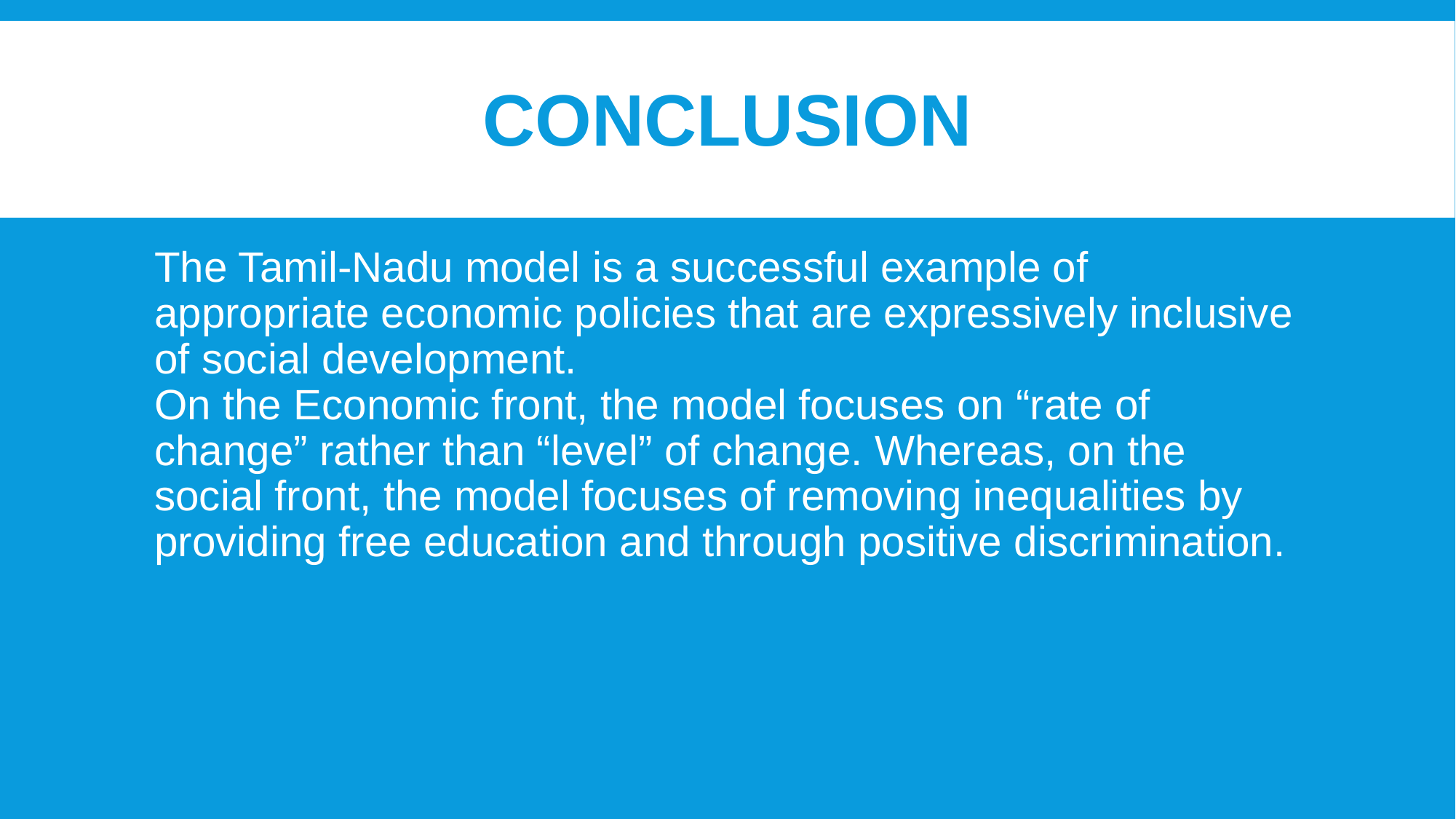

# conclusion
The Tamil-Nadu model is a successful example of appropriate economic policies that are expressively inclusive of social development.
On the Economic front, the model focuses on “rate of change” rather than “level” of change. Whereas, on the social front, the model focuses of removing inequalities by providing free education and through positive discrimination.